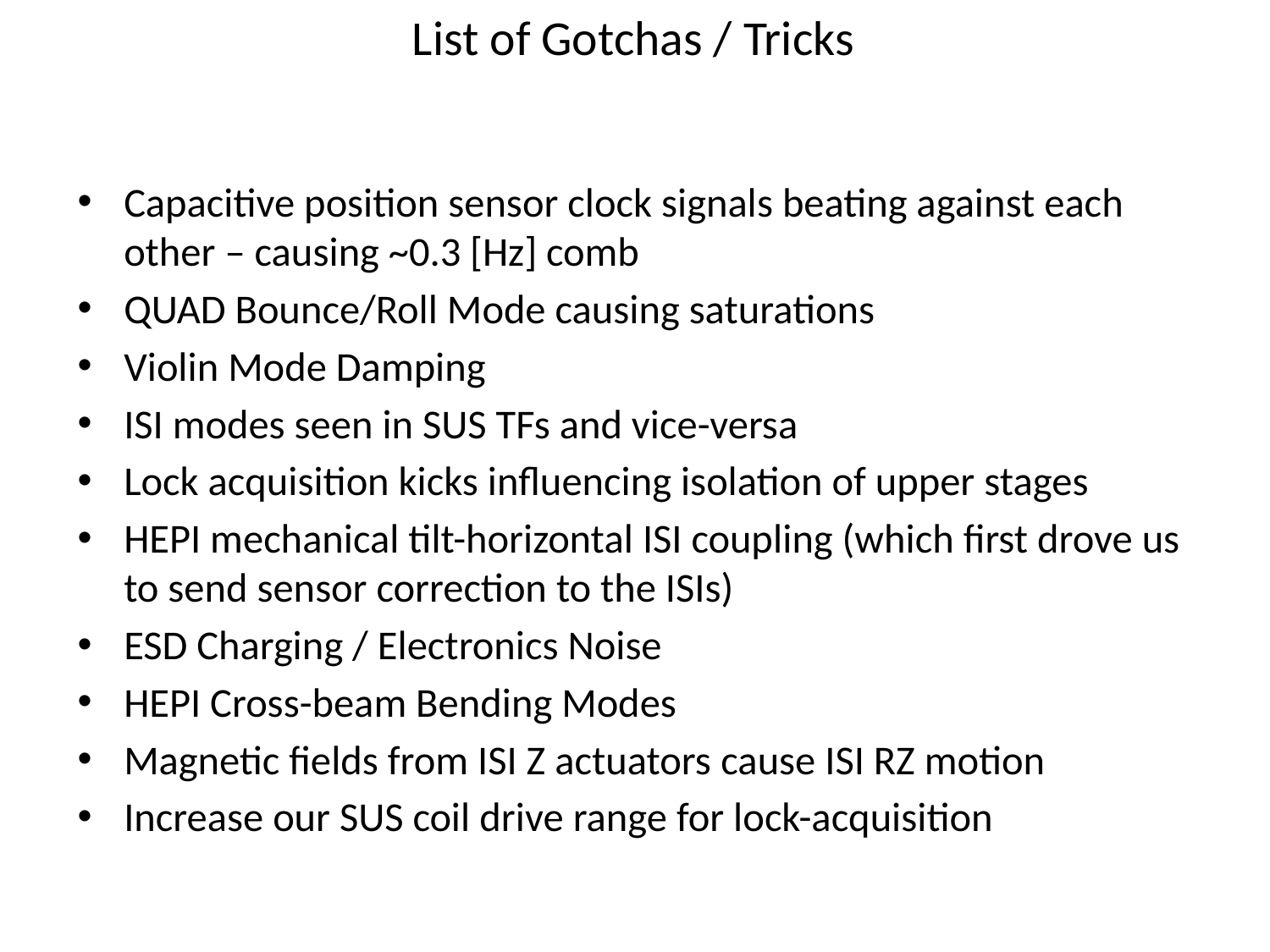

# List of Gotchas / Tricks
Capacitive position sensor clock signals beating against each other – causing ~0.3 [Hz] comb
QUAD Bounce/Roll Mode causing saturations
Violin Mode Damping
ISI modes seen in SUS TFs and vice-versa
Lock acquisition kicks influencing isolation of upper stages
HEPI mechanical tilt-horizontal ISI coupling (which first drove us to send sensor correction to the ISIs)
ESD Charging / Electronics Noise
HEPI Cross-beam Bending Modes
Magnetic fields from ISI Z actuators cause ISI RZ motion
Increase our SUS coil drive range for lock-acquisition